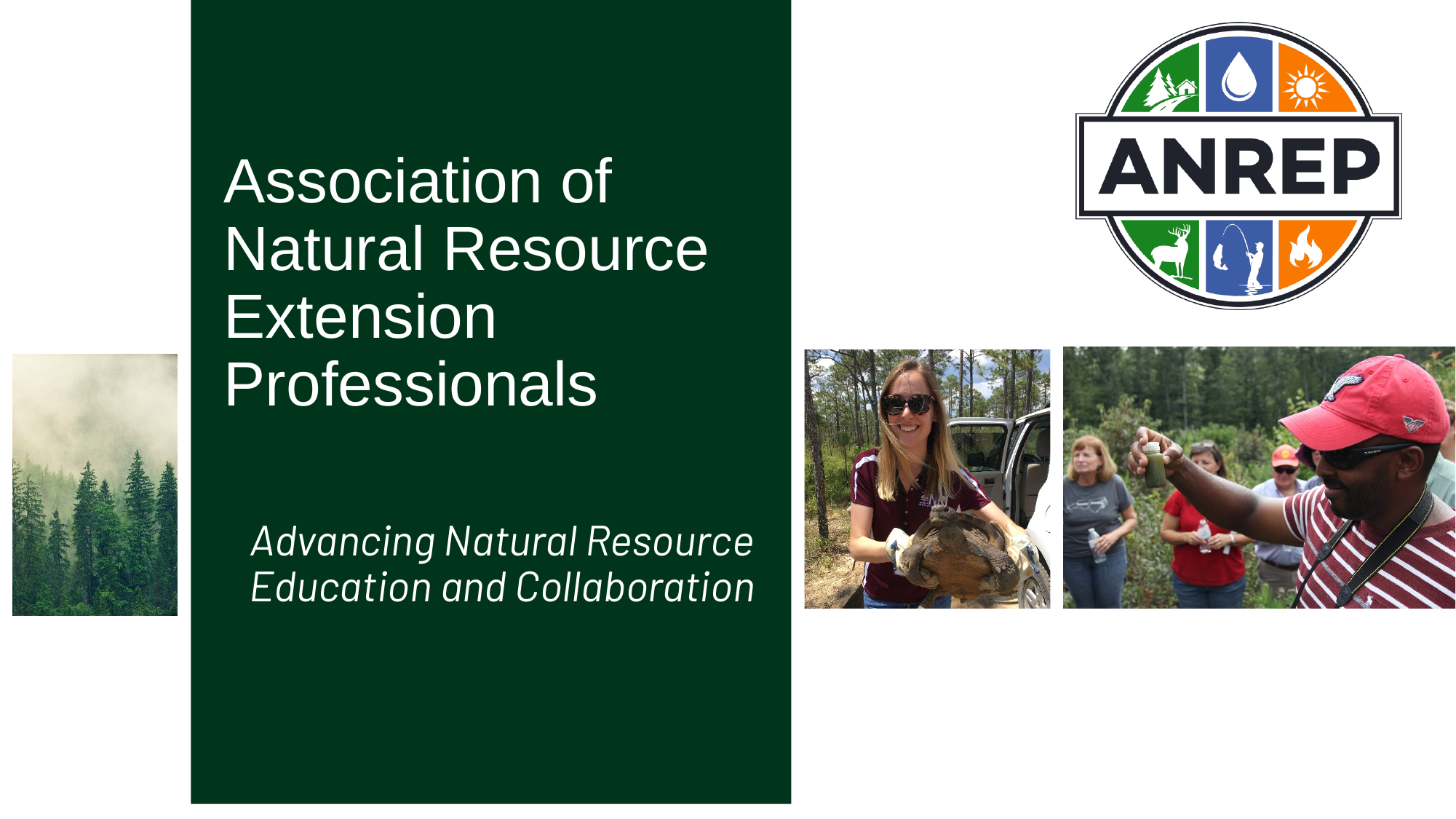

# Association of Natural Resource Extension Professionals
Advancing Natural Resource Education and Collaboration